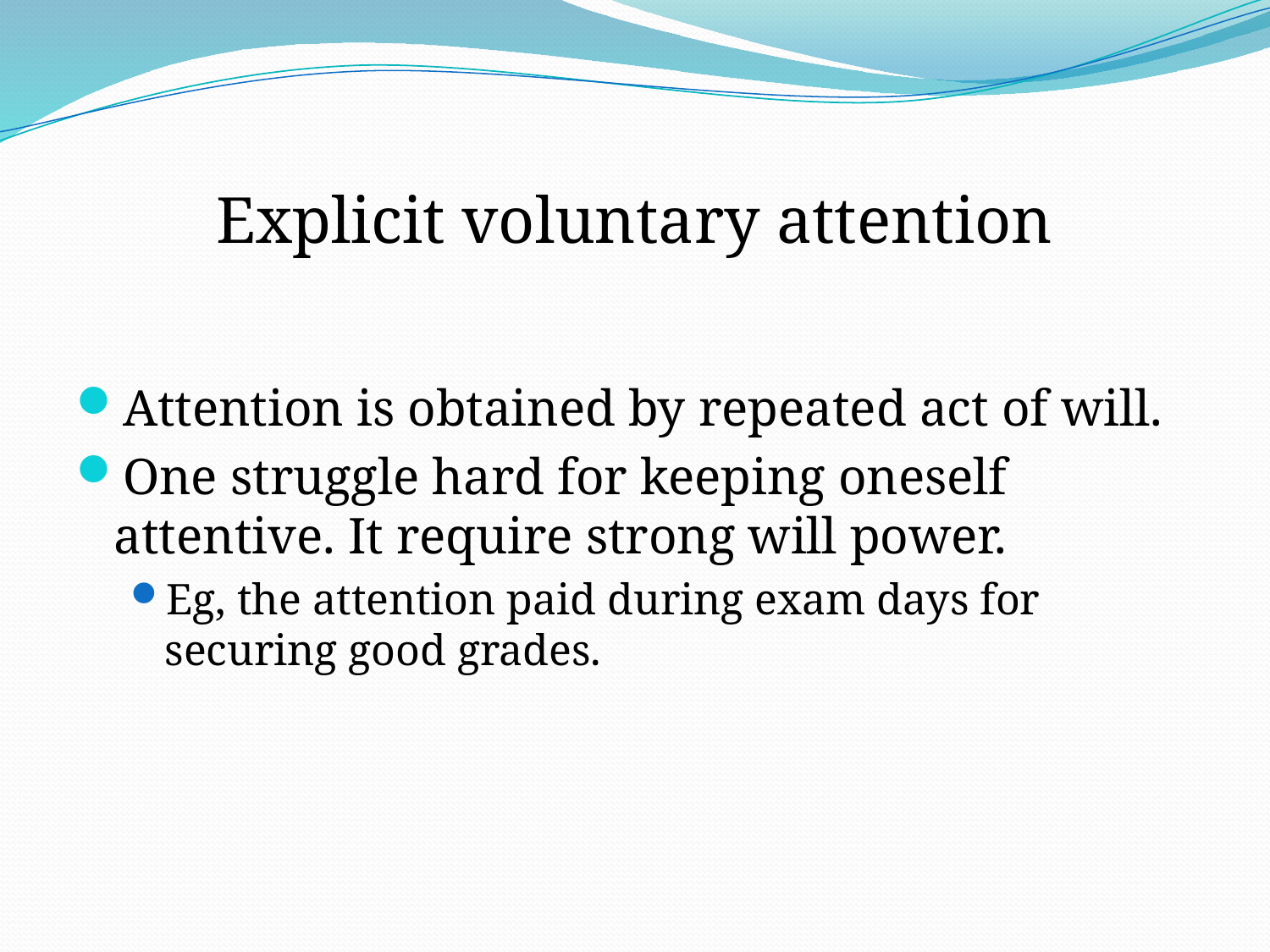

# Explicit voluntary attention
Attention is obtained by repeated act of will.
One struggle hard for keeping oneself attentive. It require strong will power.
Eg, the attention paid during exam days for securing good grades.